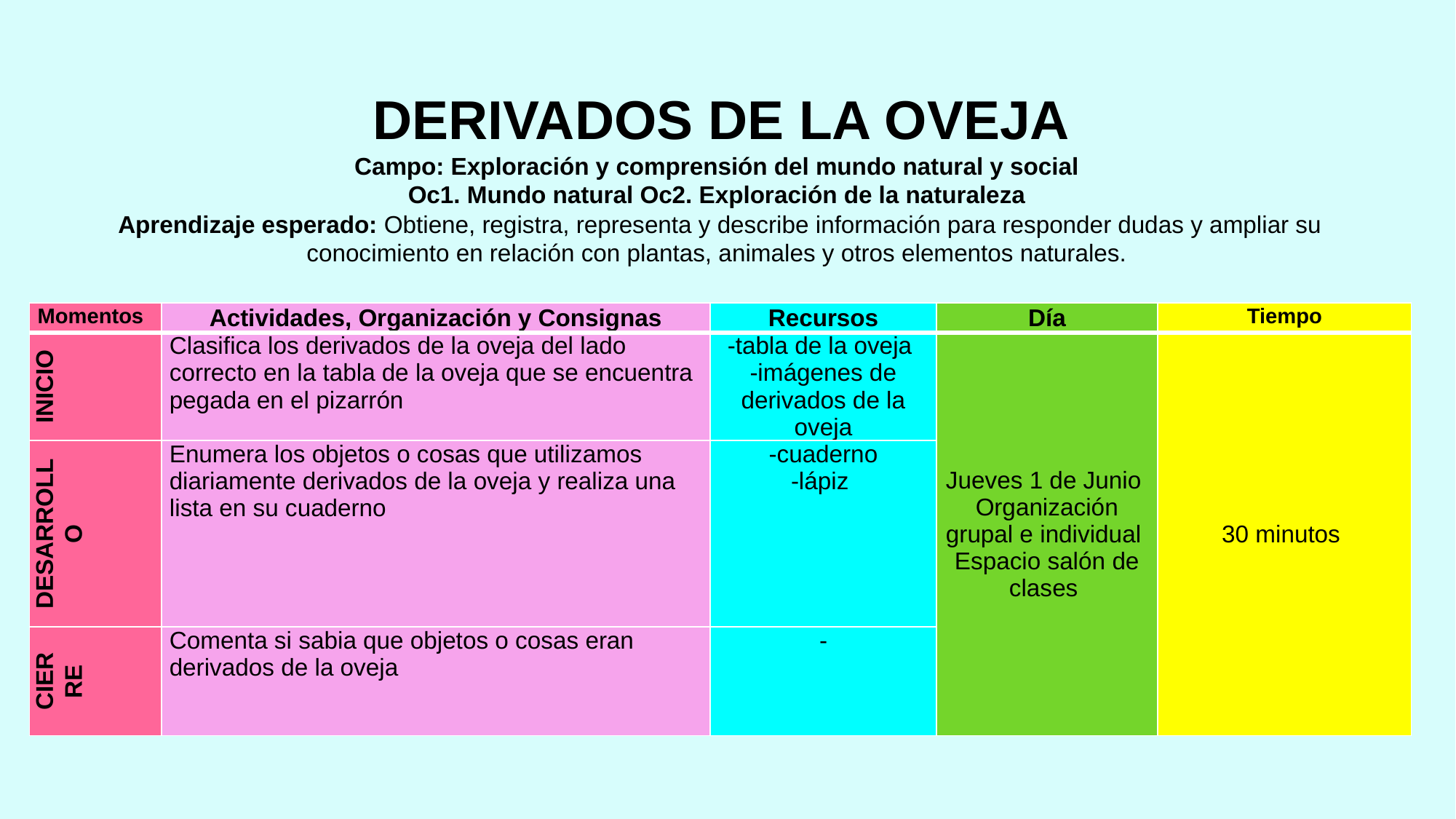

DERIVADOS DE LA OVEJA
Campo: Exploración y comprensión del mundo natural y social
Oc1. Mundo natural Oc2. Exploración de la naturaleza
Aprendizaje esperado: Obtiene, registra, representa y describe información para responder dudas y ampliar su conocimiento en relación con plantas, animales y otros elementos naturales.

| Momentos | Actividades, Organización y Consignas | Recursos | Día | Tiempo |
| --- | --- | --- | --- | --- |
| INICIO | Clasifica los derivados de la oveja del lado correcto en la tabla de la oveja que se encuentra pegada en el pizarrón | -tabla de la oveja -imágenes de derivados de la oveja | Jueves 1 de Junio Organización grupal e individual Espacio salón de clases | 30 minutos |
| DESARROLLO | Enumera los objetos o cosas que utilizamos diariamente derivados de la oveja y realiza una lista en su cuaderno | -cuaderno -lápiz |  |  |
| CIERRE | Comenta si sabia que objetos o cosas eran derivados de la oveja | - |  |  |